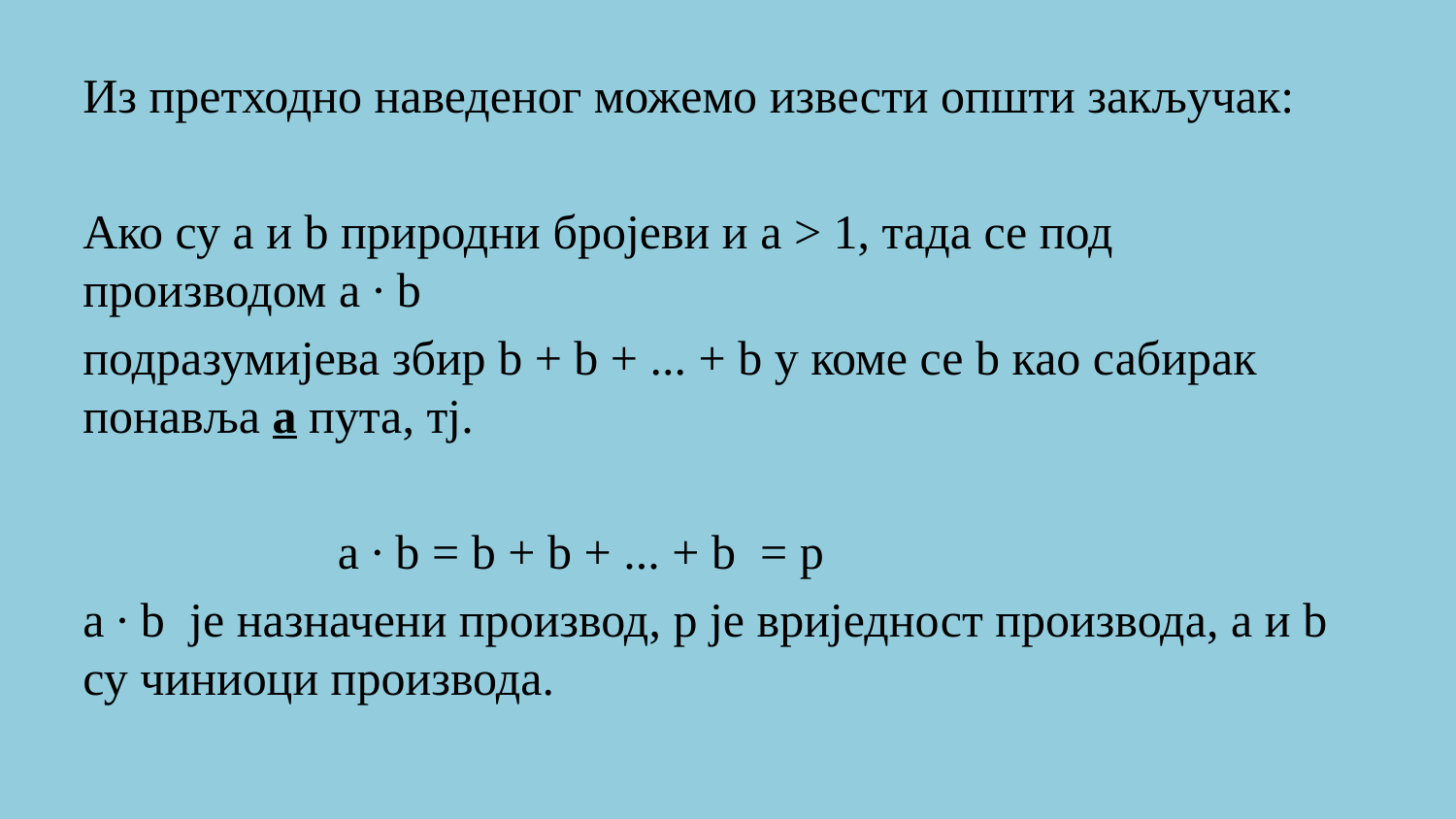

Из претходно наведеног можемо извести општи закључак:

Ако су а и b природни бројеви и а ˃ 1, тада се под производом а ∙ b
подразумијева збир b + b + ... + b у коме се b као сабирак понавља а пута, тј.

                     а ∙ b = b + b + ... + b  = p
a ∙ b  је назначени производ, p је вриједност производа, а и b су чиниоци производа.